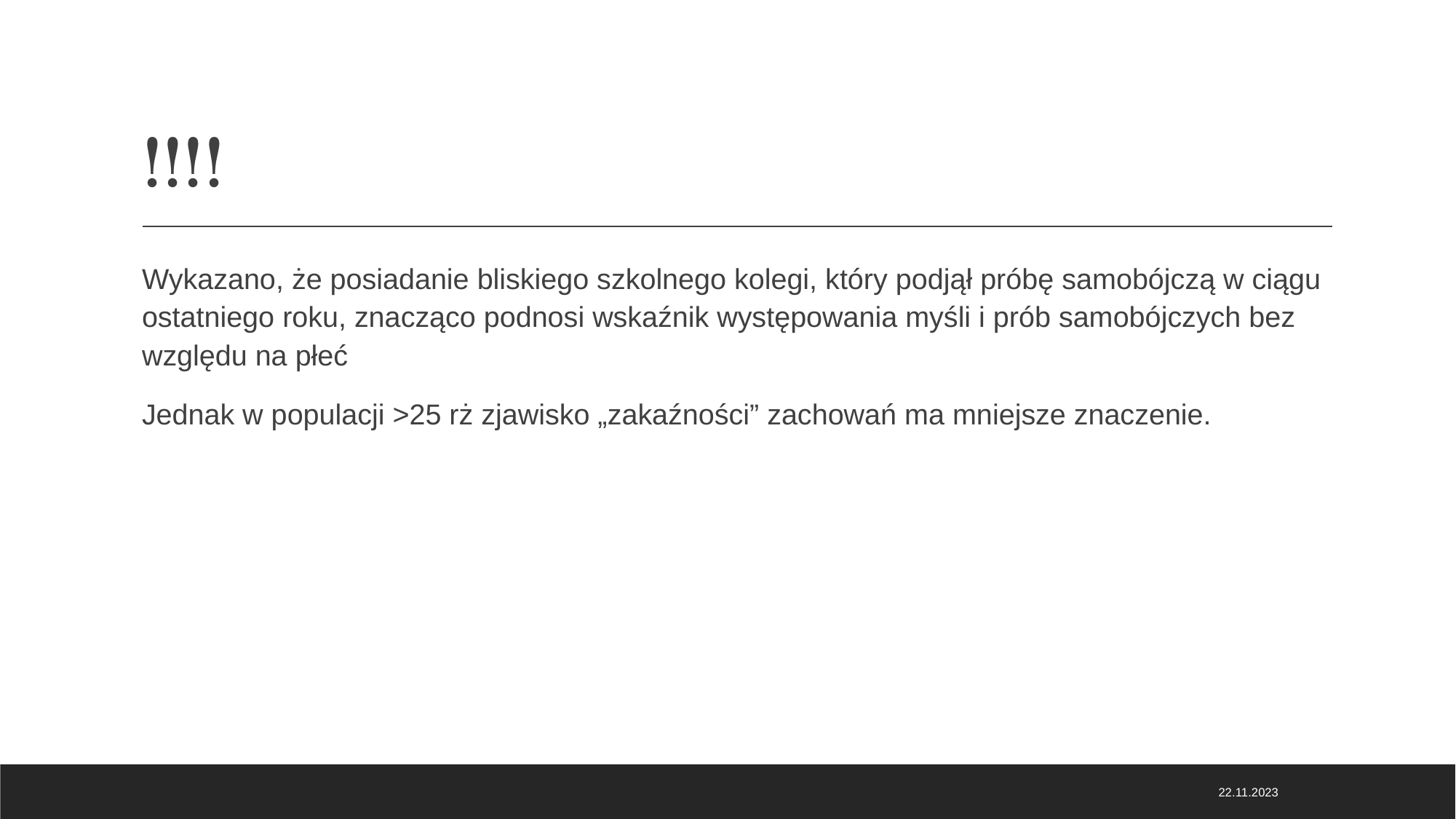

# !!!!
Wykazano, że posiadanie bliskiego szkolnego kolegi, który podjął próbę samobójczą w ciągu ostatniego roku, znacząco podnosi wskaźnik występowania myśli i prób samobójczych bez względu na płeć
Jednak w populacji >25 rż zjawisko „zakaźności” zachowań ma mniejsze znaczenie.
22.11.2023